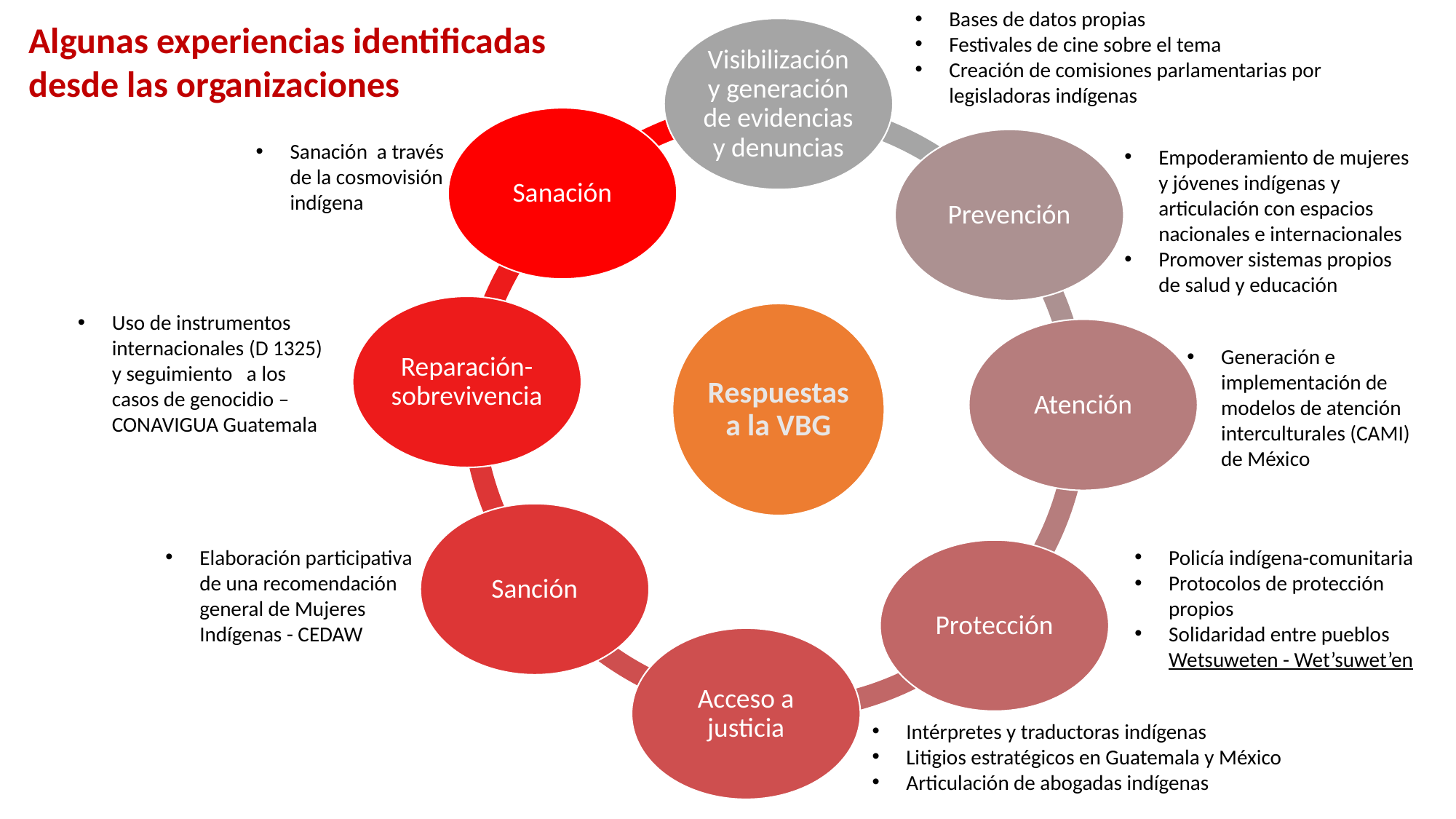

Bases de datos propias
Festivales de cine sobre el tema
Creación de comisiones parlamentarias por legisladoras indígenas
Algunas experiencias identificadas desde las organizaciones

Visibilización y generación de evidencias y denuncias

Sanación
Prevención

Reparación-sobrevivencia
Respuestas a la VBG
Atención

Sanción

Protección

Acceso a justicia
Sanación  a través de la cosmovisión indígena
Empoderamiento de mujeres y jóvenes indígenas y articulación con espacios nacionales e internacionales
Promover sistemas propios  de salud y educación
Uso de instrumentos internacionales (D 1325) y seguimiento   a los casos de genocidio – CONAVIGUA Guatemala
Generación e implementación de modelos de atención interculturales (CAMI) de México
Elaboración participativa de una recomendación general de Mujeres Indígenas - CEDAW
Policía indígena-comunitaria
Protocolos de protección  propios
Solidaridad entre pueblos Wetsuweten - Wet’suwet’en
Intérpretes y traductoras indígenas
Litigios estratégicos en Guatemala y México
Articulación de abogadas indígenas